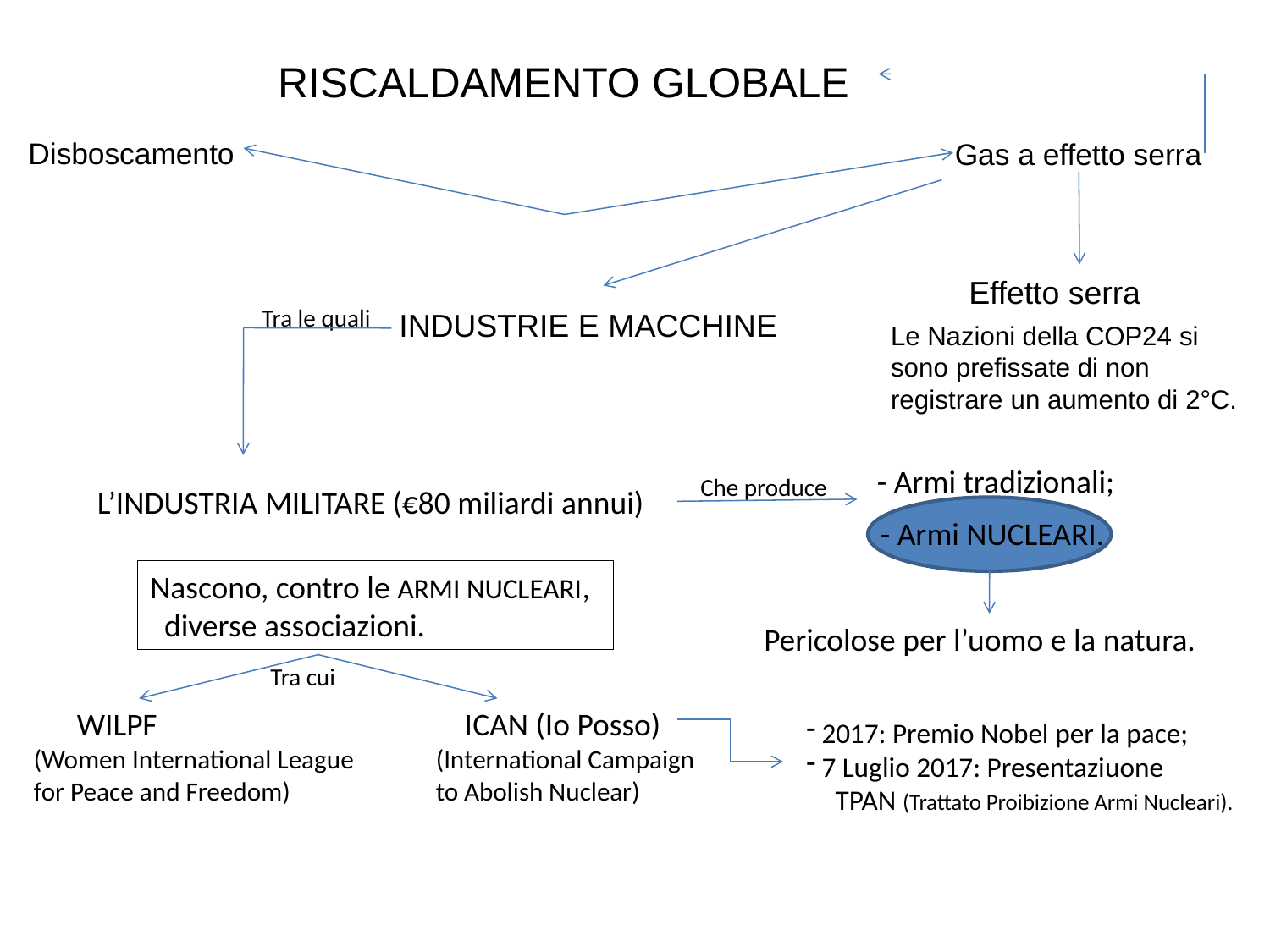

# RISCALDAMENTO GLOBALE
Disboscamento
Gas a effetto serra
Effetto serra
INDUSTRIE E MACCHINE
   Tra le quali
Le Nazioni della COP24 si  sono prefissate di non  registrare un aumento di 2°C.
 - Armi tradizionali;

Che produce
L’INDUSTRIA MILITARE (€80 miliardi annui)

- Armi NUCLEARI.
Nascono, contro le ARMI NUCLEARI,    diverse associazioni.
Pericolose per l’uomo e la natura.
Tra cui
      WILPF
(Women International League for Peace and Freedom)
    ICAN (Io Posso)
(International Campaign to Abolish Nuclear)
 2017: Premio Nobel per la pace;
 7 Luglio 2017: Presentaziuone             AiTPAN (Trattato Proibizione Armi Nucleari).